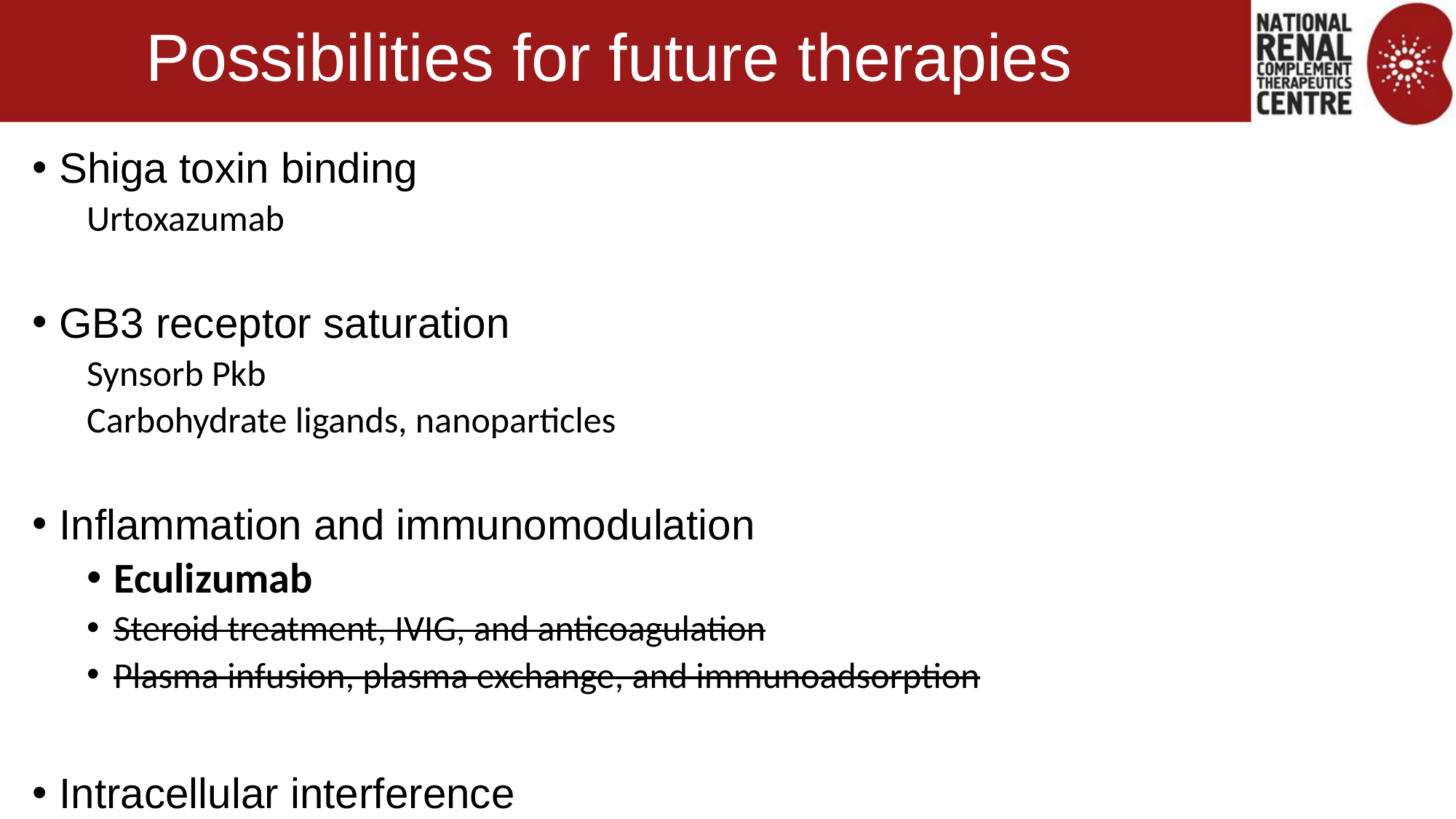

# Possibilities for future therapies
Shiga toxin binding
Urtoxazumab

GB3 receptor saturation
Synsorb Pkb
Carbohydrate ligands, nanoparticles

Inflammation and immunomodulation
Eculizumab
Steroid treatment, IVIG, and anticoagulation
Plasma infusion, plasma exchange, and immunoadsorption

Intracellular interference